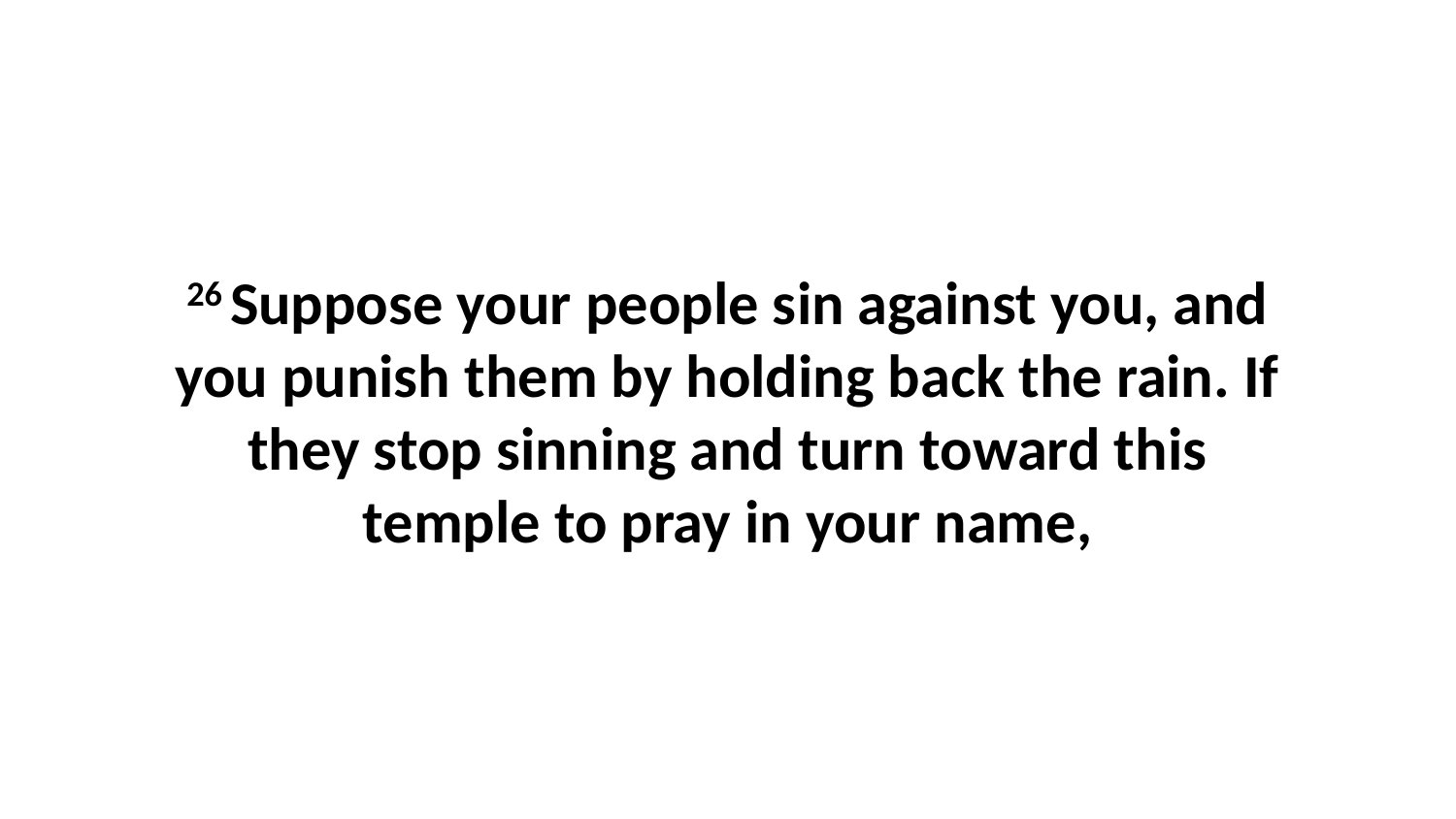

26 Suppose your people sin against you, and you punish them by holding back the rain. If they stop sinning and turn toward this temple to pray in your name,